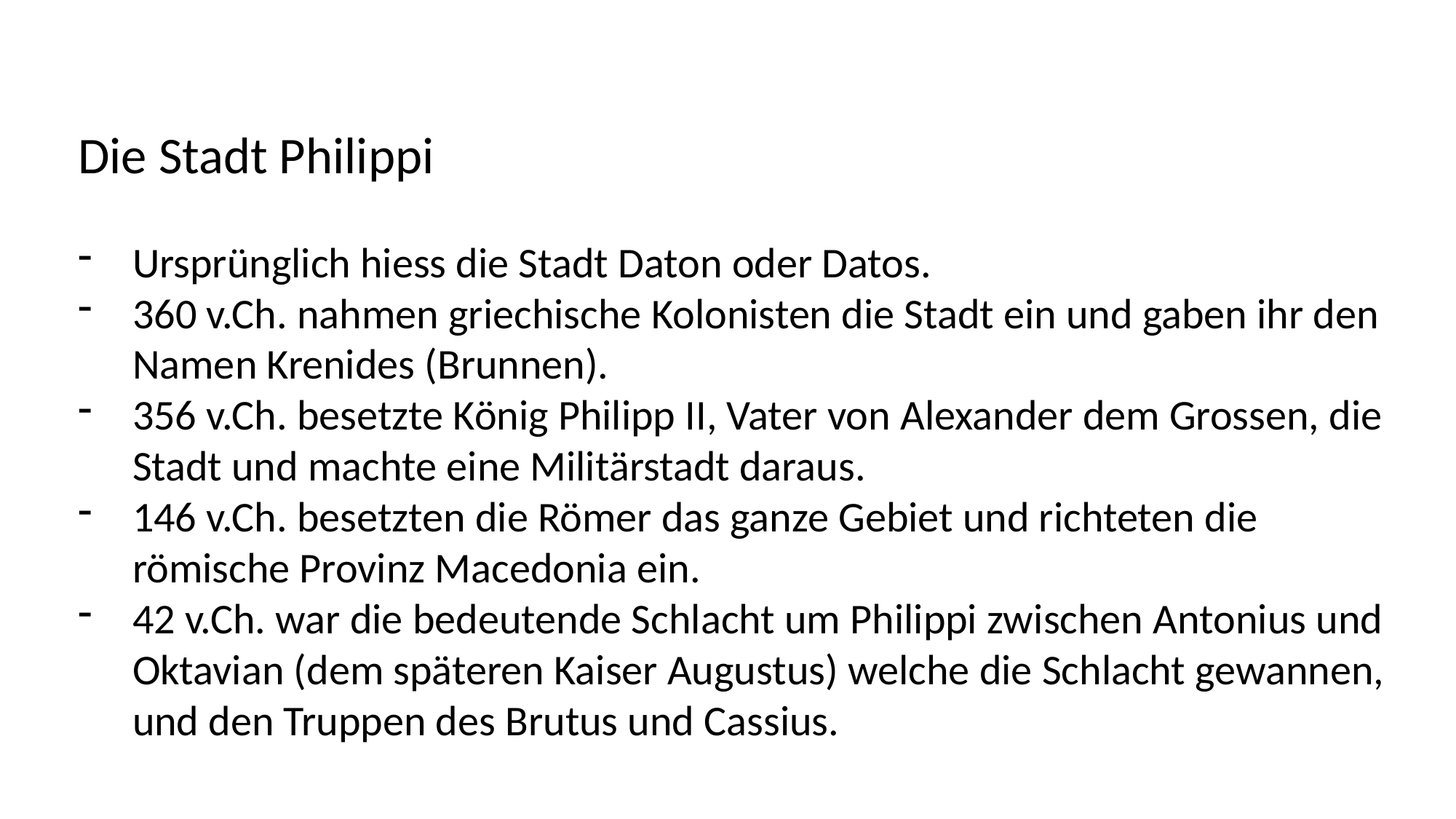

Die Stadt Philippi

Ursprünglich hiess die Stadt Daton oder Datos.
360 v.Ch. nahmen griechische Kolonisten die Stadt ein und gaben ihr den Namen Krenides (Brunnen).
356 v.Ch. besetzte König Philipp II, Vater von Alexander dem Grossen, die Stadt und machte eine Militärstadt daraus.
146 v.Ch. besetzten die Römer das ganze Gebiet und richteten die römische Provinz Macedonia ein.
42 v.Ch. war die bedeutende Schlacht um Philippi zwischen Antonius und Oktavian (dem späteren Kaiser Augustus) welche die Schlacht gewannen, und den Truppen des Brutus und Cassius.